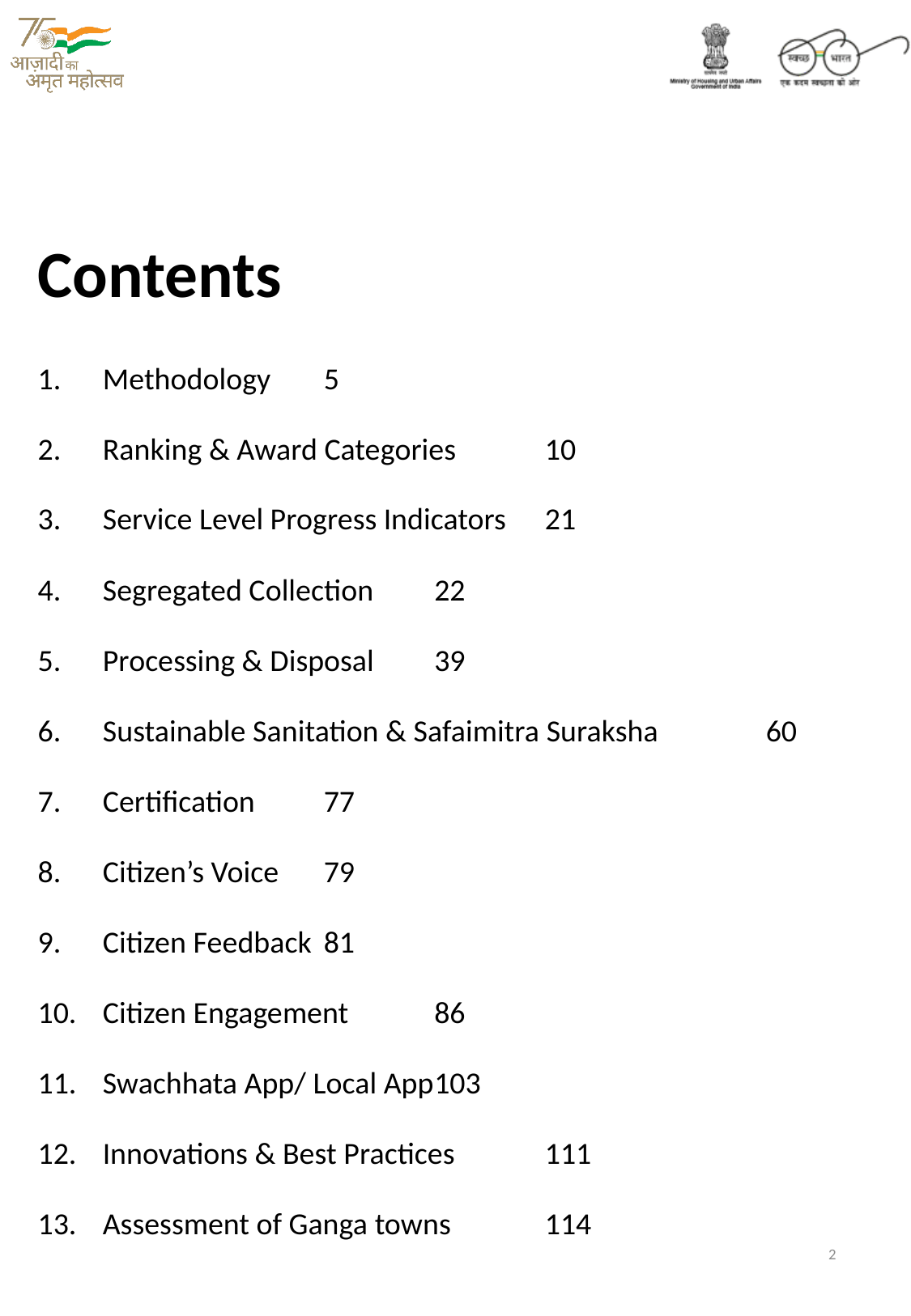

Contents

Methodology 							5
Ranking & Award Categories					10
Service Level Progress Indicators					21
Segregated Collection						22
Processing & Disposal						39
Sustainable Sanitation & Safaimitra Suraksha			60
Certification							77
Citizen’s Voice							79
Citizen Feedback							81
Citizen Engagement						86
Swachhata App/ Local App					103
Innovations & Best Practices					111
Assessment of Ganga towns					114

2